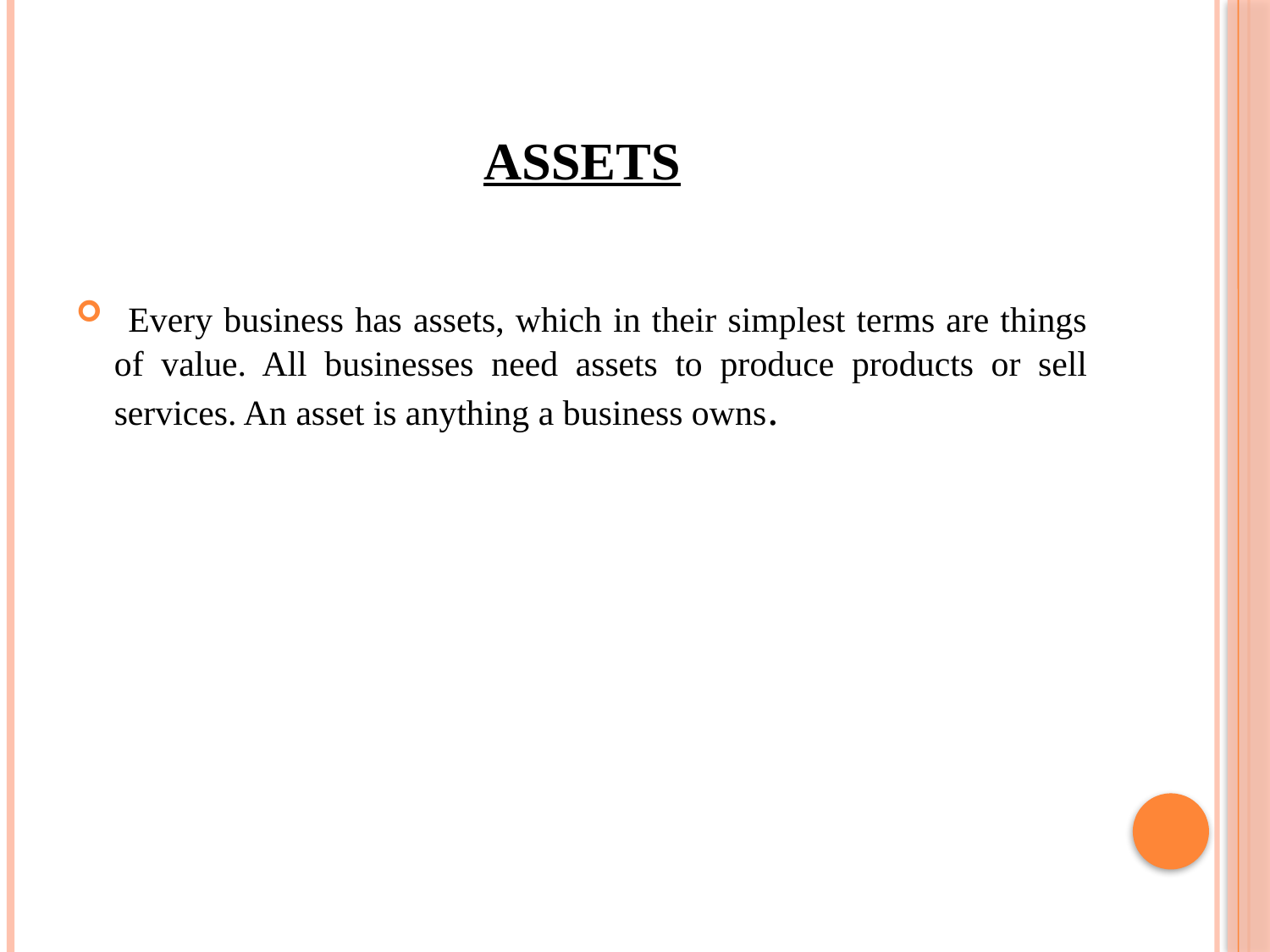

# ASSETS

 Every business has assets, which in their simplest terms are things of value. All businesses need assets to produce products or sell services. An asset is anything a business owns.